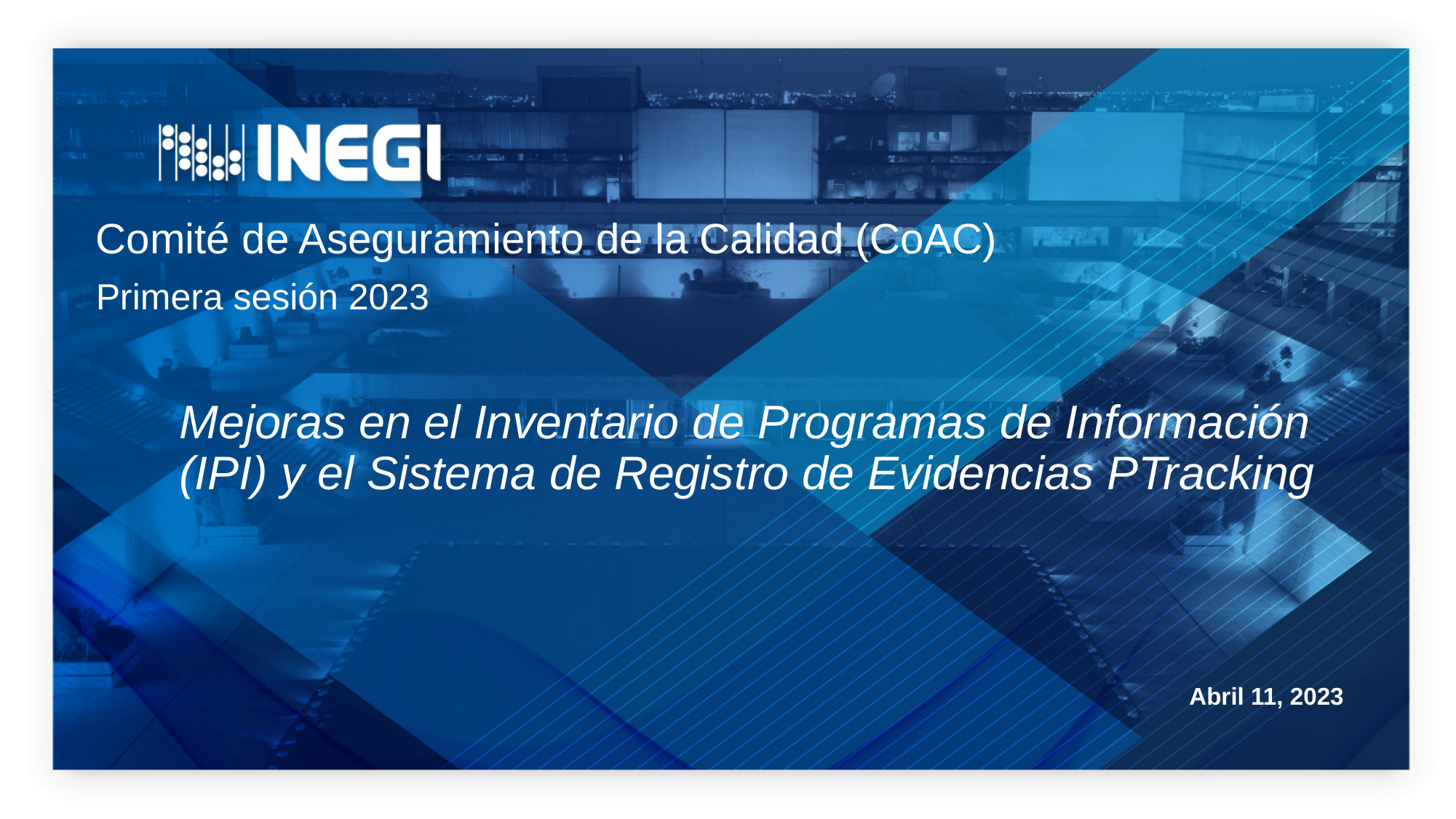

Comité de Aseguramiento de la Calidad (CoAC)
Primera sesión 2023
Mejoras en el Inventario de Programas de Información (IPI) y el Sistema de Registro de Evidencias PTracking

Abril 11, 2023